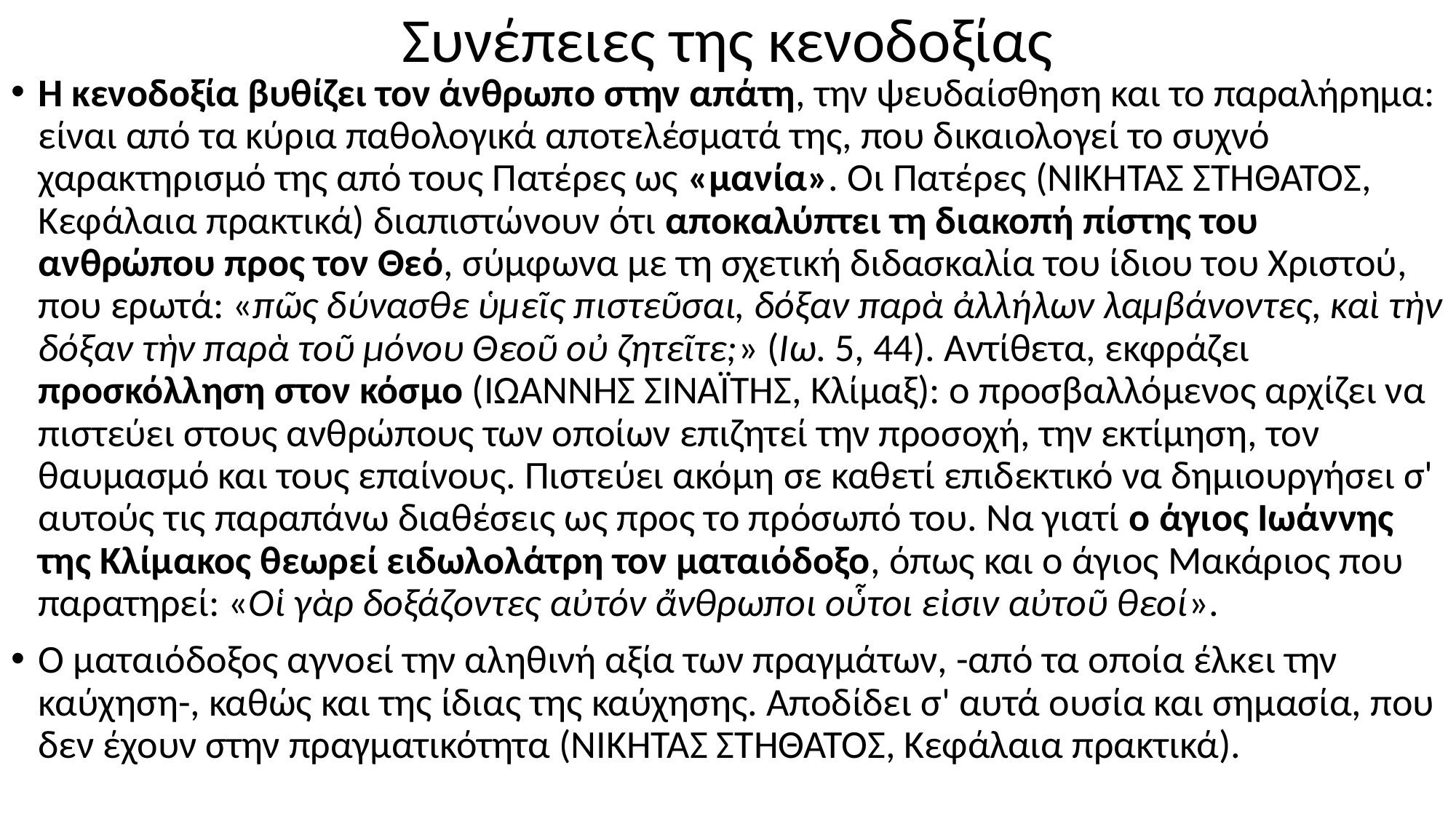

# Συνέπειες της κενοδοξίας
Η κενοδοξία βυθίζει τον άνθρωπο στην απάτη, την ψευδαίσθηση και το παραλήρημα: είναι από τα κύρια παθολογικά αποτελέσματά της, που δικαιολογεί το συχνό χαρακτηρισμό της από τους Πατέρες ως «μανία». Οι Πατέρες (ΝΙΚΗΤΑΣ ΣΤΗΘΑΤΟΣ, Κεφάλαια πρακτικά) διαπιστώνουν ότι αποκαλύπτει τη διακοπή πίστης του ανθρώπου προς τον Θεό, σύμφωνα με τη σχετική διδασκαλία του ίδιου του Χριστού, που ερωτά: «πῶς δύνασθε ὑμεῖς πιστεῦσαι, δόξαν παρὰ ἀλλήλων λαμβάνοντες, καὶ τὴν δόξαν τὴν παρὰ τοῦ μόνου Θεοῦ οὐ ζητεῖτε;» (Ιω. 5, 44). Αντίθετα, εκφράζει προσκόλληση στον κόσμο (ΙΩΑΝΝΗΣ ΣΙΝΑΪΤΗΣ, Κλίμαξ): ο προσβαλλόμενος αρχίζει να πιστεύει στους ανθρώπους των οποίων επιζητεί την προσοχή, την εκτίμηση, τον θαυμασμό και τους επαίνους. Πιστεύει ακόμη σε καθετί επιδεκτικό να δημιουργήσει σ' αυτούς τις παραπάνω διαθέσεις ως προς το πρόσωπό του. Να γιατί ο άγιος Ιωάννης της Κλίμακος θεωρεί ειδωλολάτρη τον ματαιόδοξο, όπως και ο άγιος Μακάριος που παρατηρεί: «Οἱ γὰρ δοξάζοντες αὐτόν ἄνθρωποι οὗτοι εἰσιν αὐτοῦ θεοί».
Ο ματαιόδοξος αγνοεί την αληθινή αξία των πραγμάτων, -από τα οποία έλκει την καύχηση-, καθώς και της ίδιας της καύχησης. Αποδίδει σ' αυτά ουσία και σημασία, που δεν έχουν στην πραγματικότητα (ΝΙΚΗΤΑΣ ΣΤΗΘΑΤΟΣ, Κεφάλαια πρακτικά).